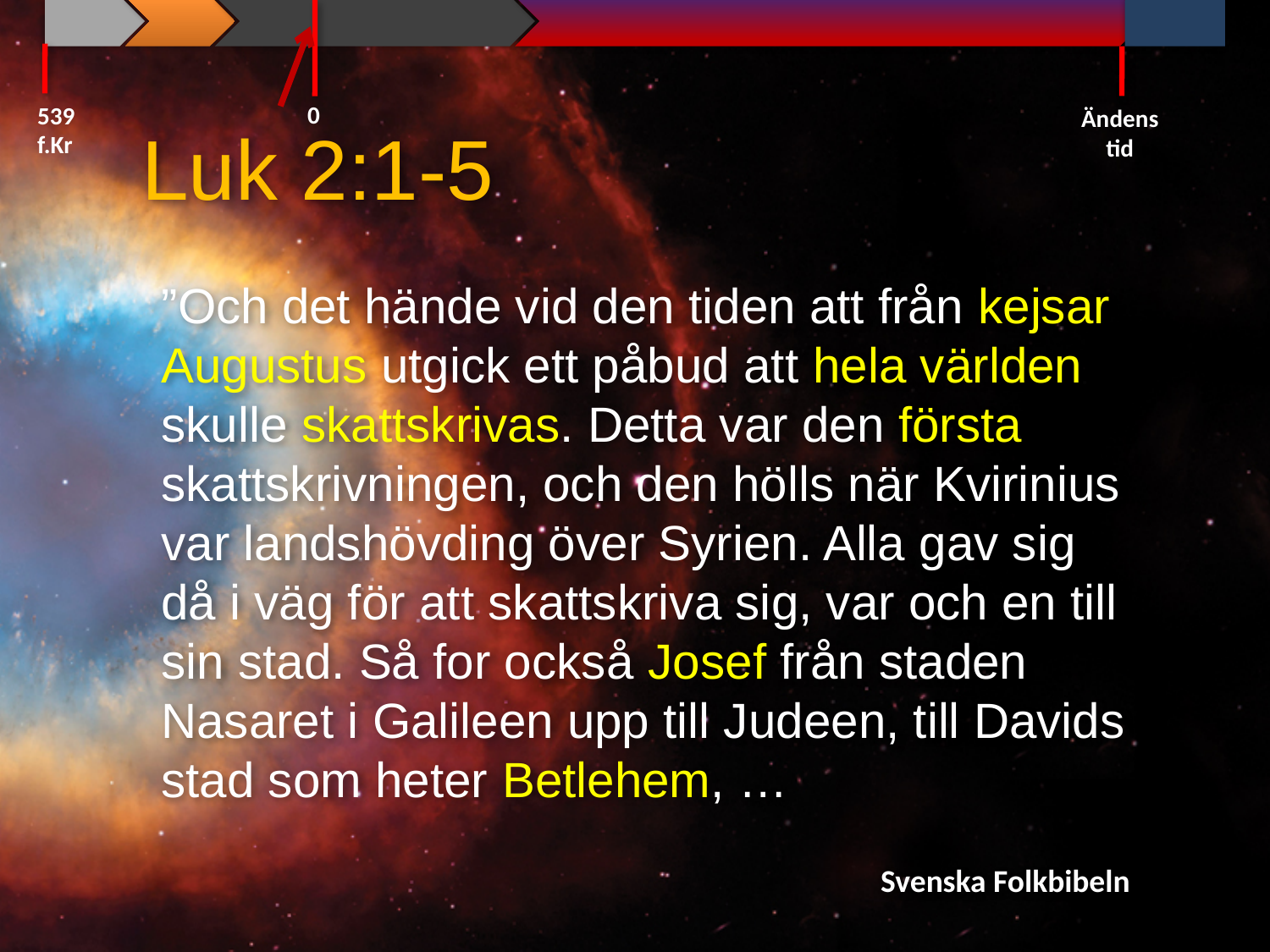

0
539 f.Kr
Ändens tid
Luk 2:1-5
”Och det hände vid den tiden att från kejsar Augustus utgick ett påbud att hela världen skulle skattskrivas. Detta var den första skattskrivningen, och den hölls när Kvirinius var landshövding över Syrien. Alla gav sig då i väg för att skattskriva sig, var och en till sin stad. Så for också Josef från staden Nasaret i Galileen upp till Judeen, till Davids stad som heter Betlehem, …
Svenska Folkbibeln